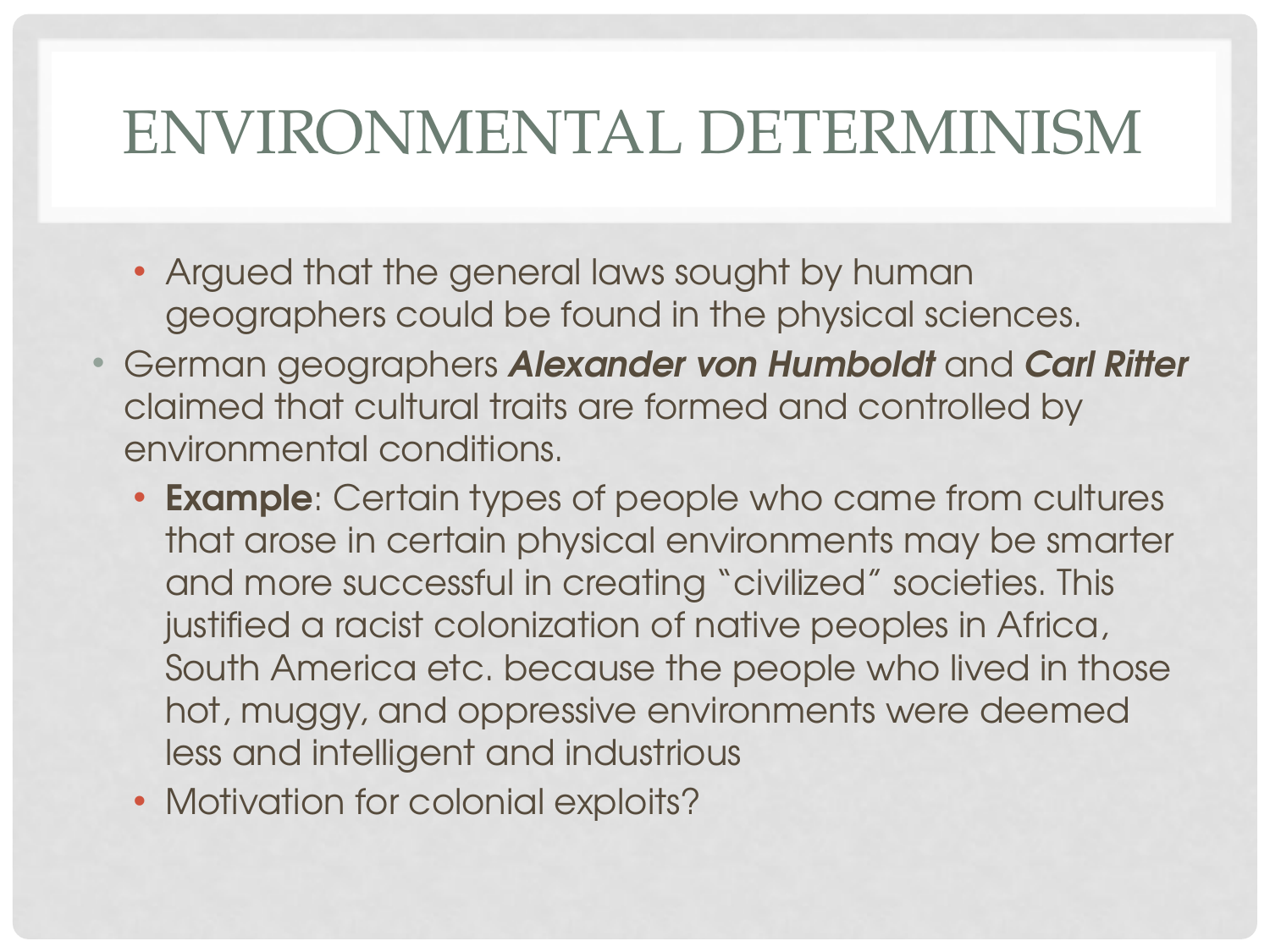

# Environmental Determinism
Argued that the general laws sought by human geographers could be found in the physical sciences.
German geographers Alexander von Humboldt and Carl Ritter claimed that cultural traits are formed and controlled by environmental conditions.
Example: Certain types of people who came from cultures that arose in certain physical environments may be smarter and more successful in creating “civilized” societies. This justified a racist colonization of native peoples in Africa, South America etc. because the people who lived in those hot, muggy, and oppressive environments were deemed less and intelligent and industrious
Motivation for colonial exploits?